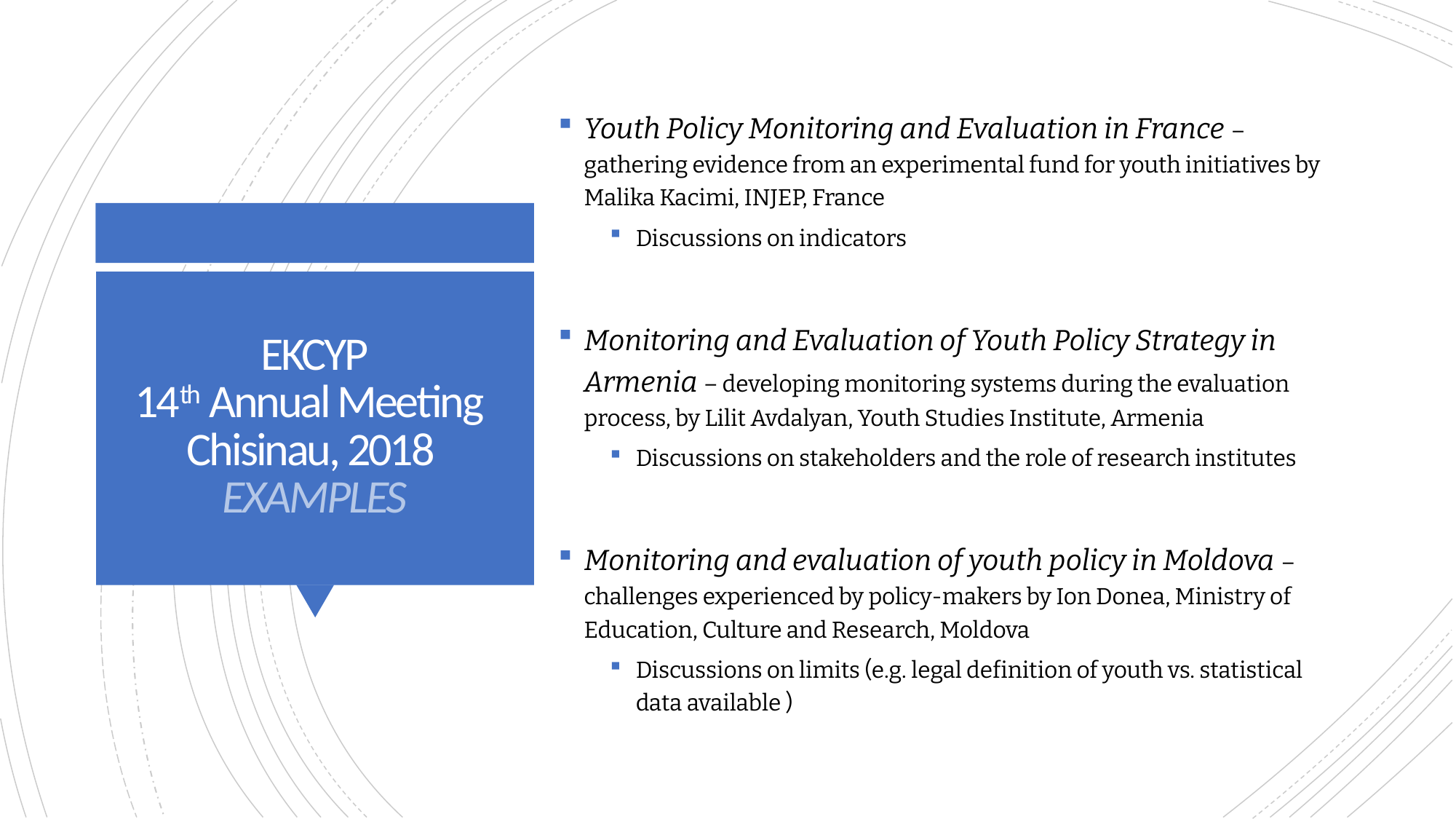

Youth Policy Monitoring and Evaluation in France – gathering evidence from an experimental fund for youth initiatives by Malika Kacimi, INJEP, France
Discussions on indicators

Monitoring and Evaluation of Youth Policy Strategy in Armenia – developing monitoring systems during the evaluation process, by Lilit Avdalyan, Youth Studies Institute, Armenia
Discussions on stakeholders and the role of research institutes

Monitoring and evaluation of youth policy in Moldova – challenges experienced by policy-makers by Ion Donea, Ministry of Education, Culture and Research, Moldova
Discussions on limits (e.g. legal definition of youth vs. statistical data available )
# EKCYP 14th Annual Meeting Chisinau, 2018 EXAMPLES